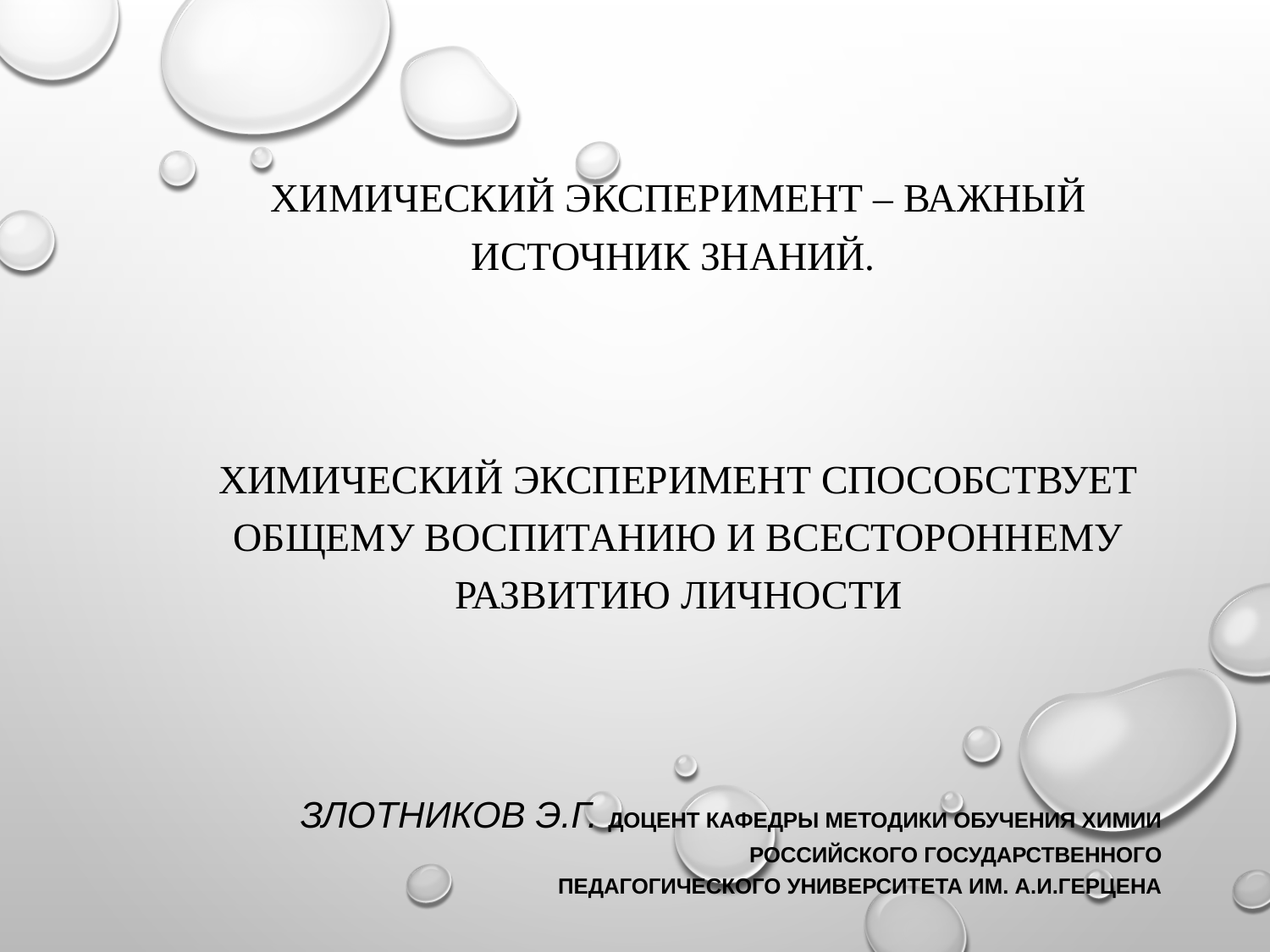

Химический эксперимент – важный источник знаний.

Химический эксперимент способствует общему воспитанию и всестороннему развитию личности

Злотников Э.Г. доцент кафедры методики обучения химии
Российского государственного
педагогического университета им. А.И.Герцена